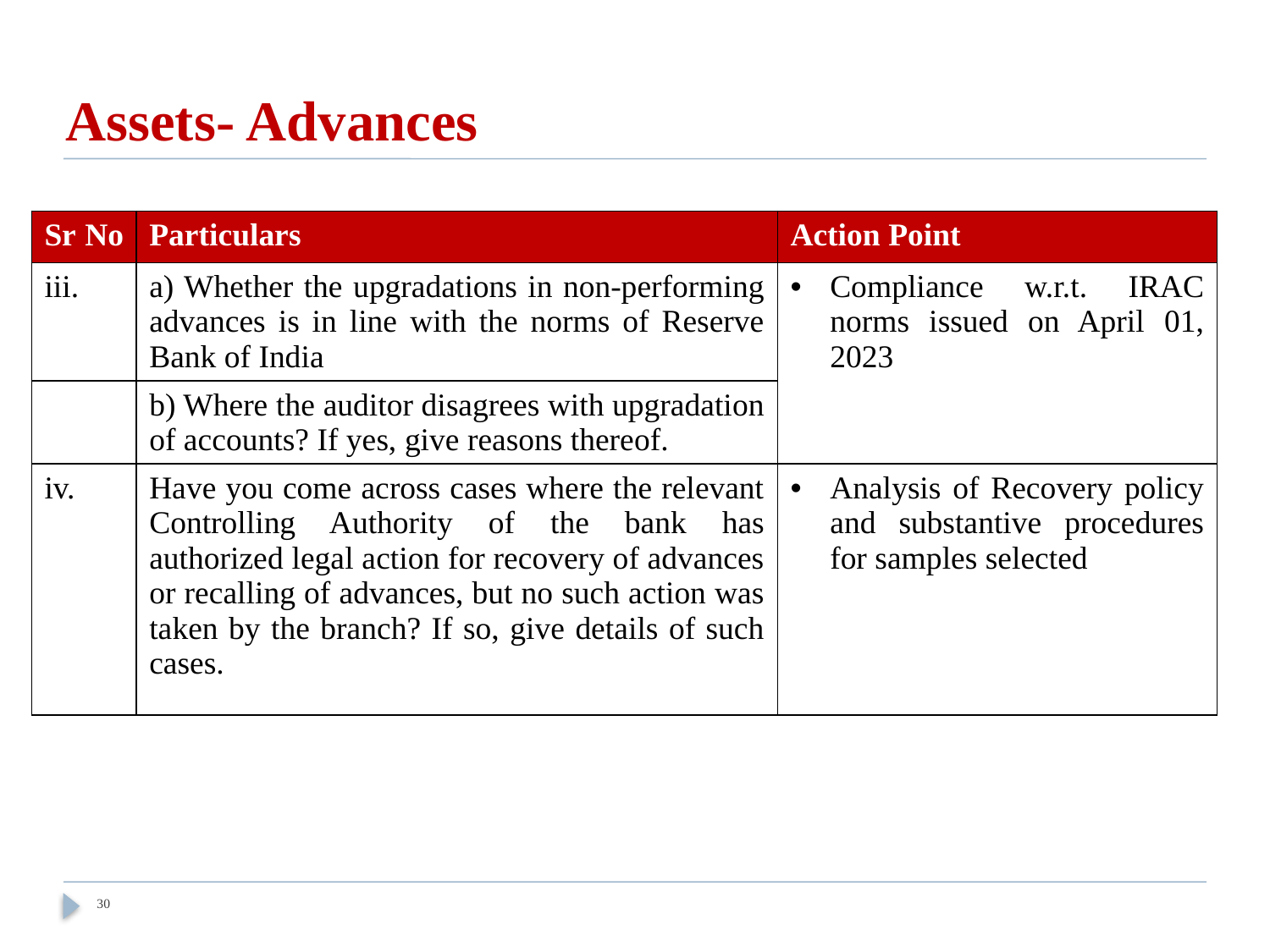

# Assets- Advances
| Sr No | Particulars | Action Point |
| --- | --- | --- |
| iii. | a) Whether the upgradations in non-performing advances is in line with the norms of Reserve Bank of India | Compliance w.r.t. IRAC norms issued on April 01, 2023 |
|  | b) Where the auditor disagrees with upgradation of accounts? If yes, give reasons thereof. |  |
| iv. | Have you come across cases where the relevant Controlling Authority of the bank has authorized legal action for recovery of advances or recalling of advances, but no such action was taken by the branch? If so, give details of such cases. | Analysis of Recovery policy and substantive procedures for samples selected |
30